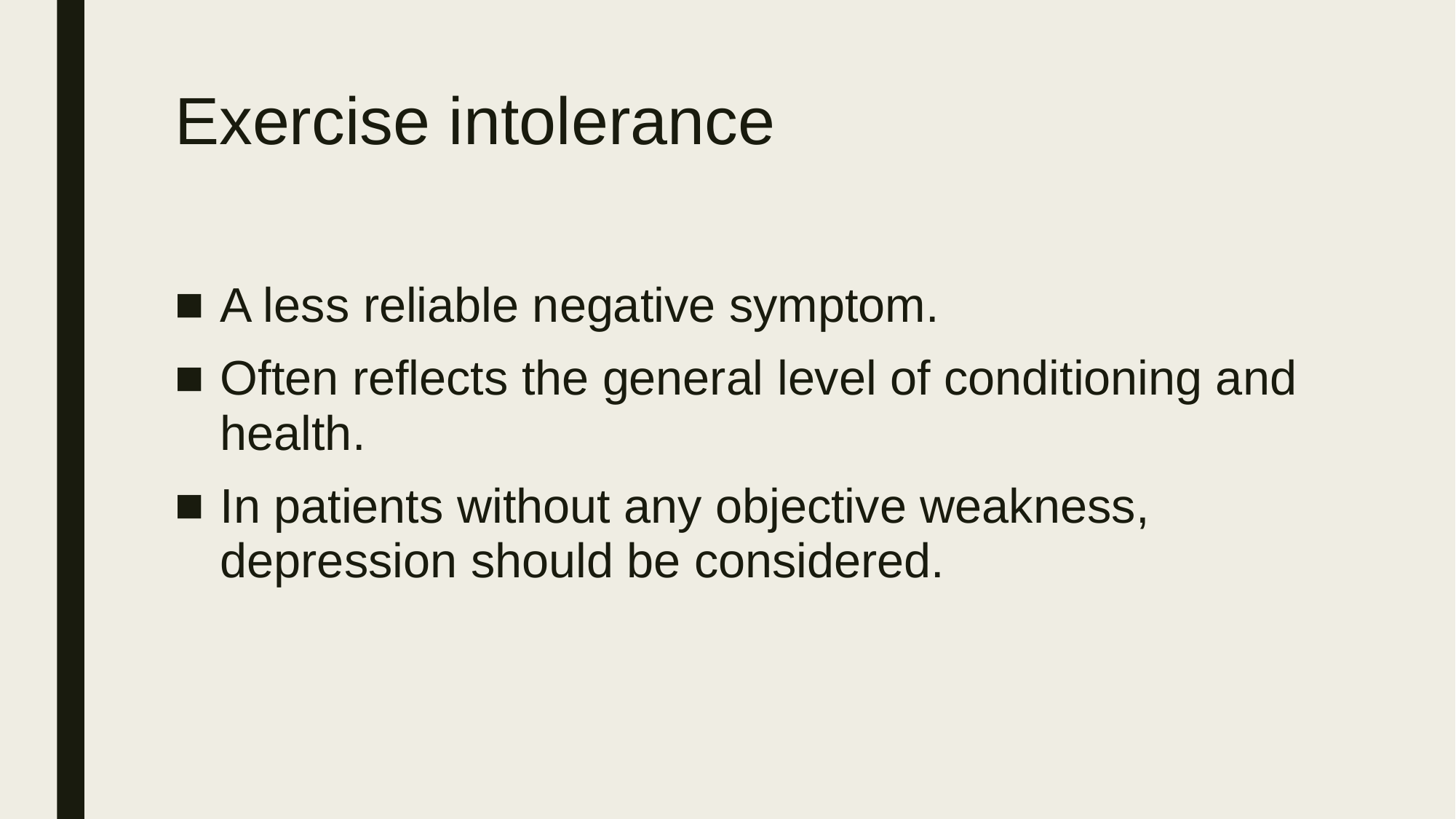

# Exercise intolerance
A less reliable negative symptom.
Often reflects the general level of conditioning and health.
In patients without any objective weakness, depression should be considered.